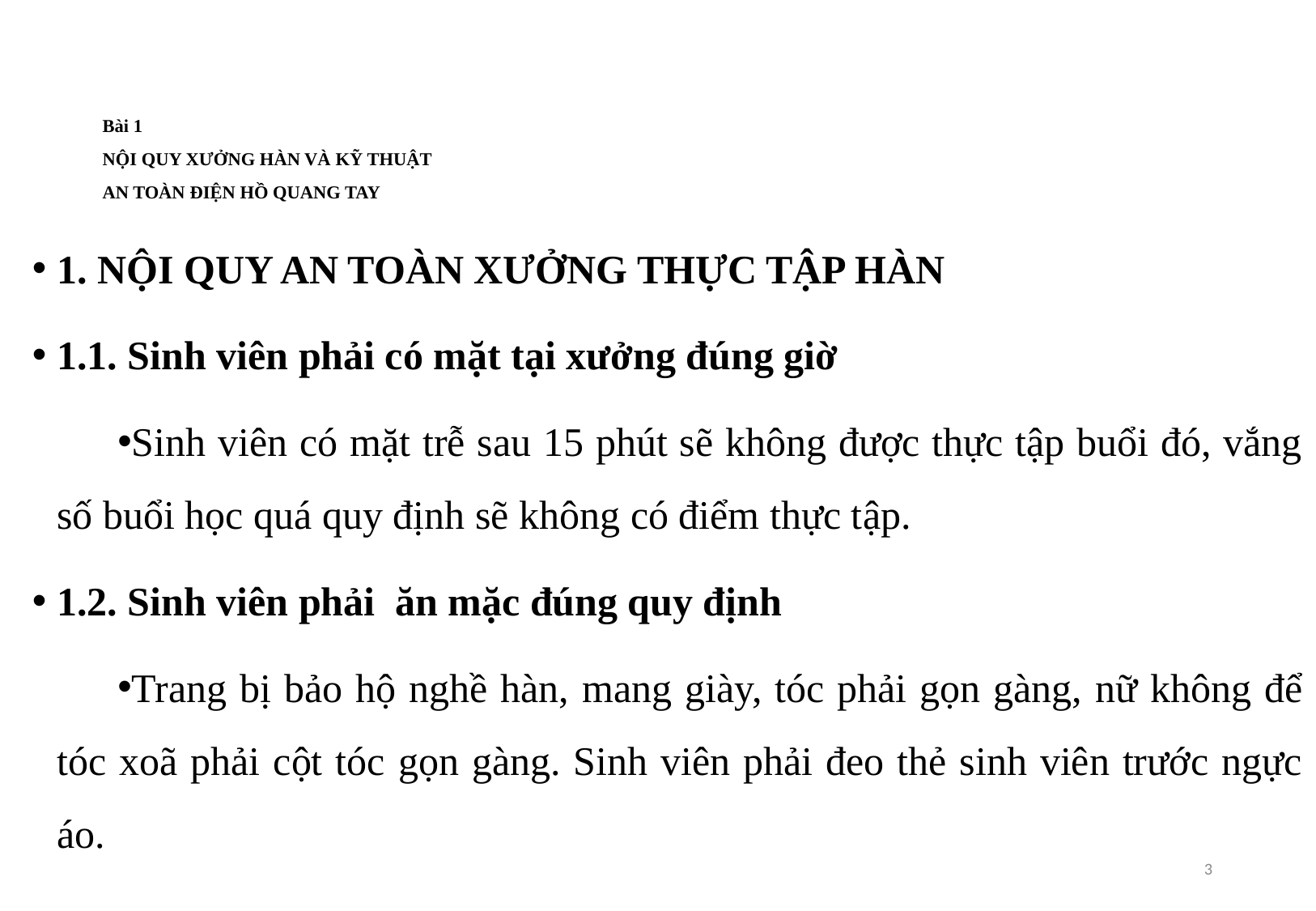

# Bài 1 NỘI QUY XƯỞNG HÀN VÀ KỸ THUẬT AN TOÀN ĐIỆN HỒ QUANG TAY
1. NỘI QUY AN TOÀN XƯỞNG THỰC TẬP HÀN
1.1. Sinh viên phải có mặt tại xưởng đúng giờ
Sinh viên có mặt trễ sau 15 phút sẽ không được thực tập buổi đó, vắng số buổi học quá quy định sẽ không có điểm thực tập.
1.2. Sinh viên phải  ăn mặc đúng quy định
Trang bị bảo hộ nghề hàn, mang giày, tóc phải gọn gàng, nữ không để tóc xoã phải cột tóc gọn gàng. Sinh viên phải đeo thẻ sinh viên trước ngực áo.

3